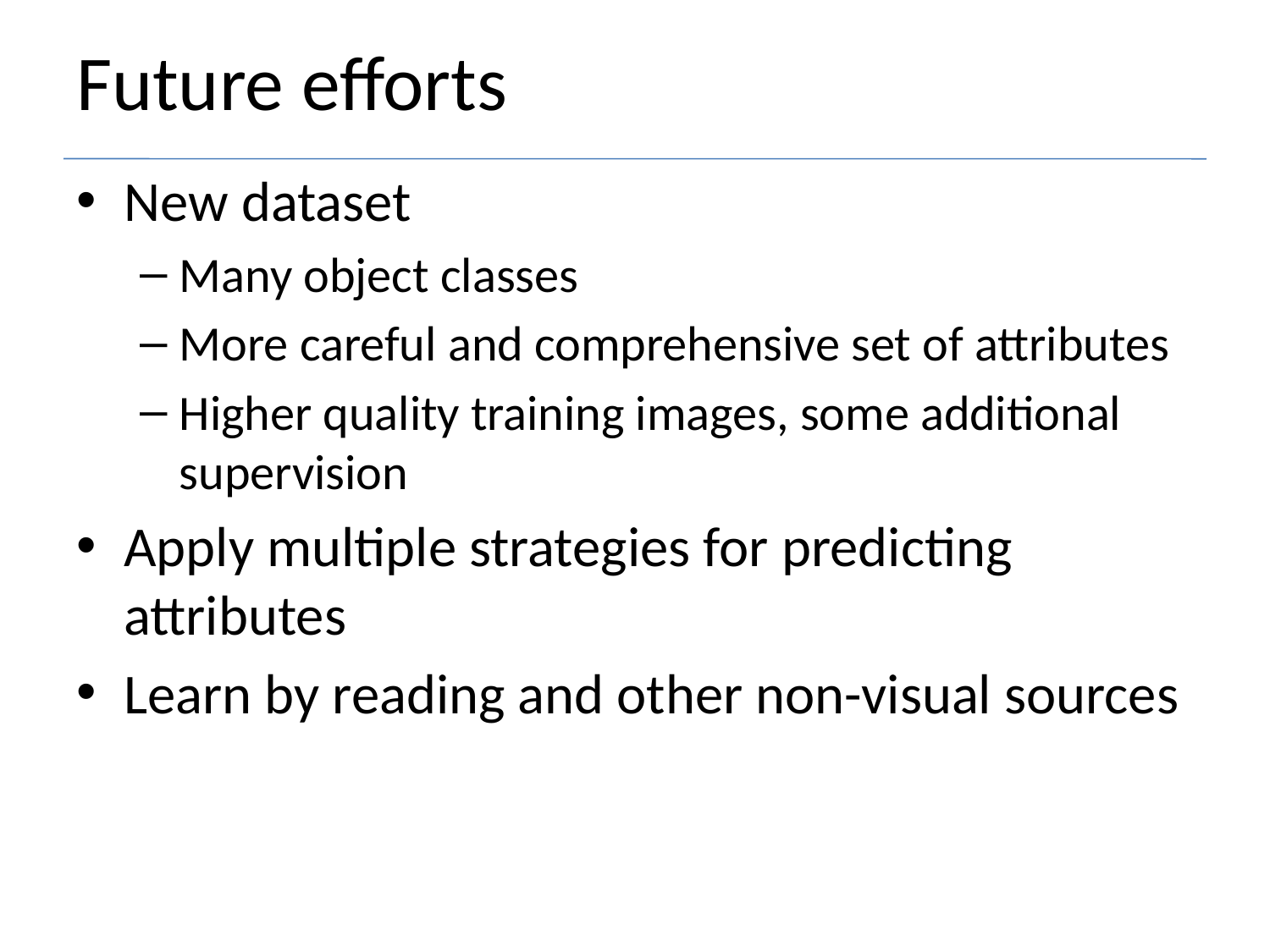

# Future efforts
New dataset
Many object classes
More careful and comprehensive set of attributes
Higher quality training images, some additional supervision
Apply multiple strategies for predicting attributes
Learn by reading and other non-visual sources